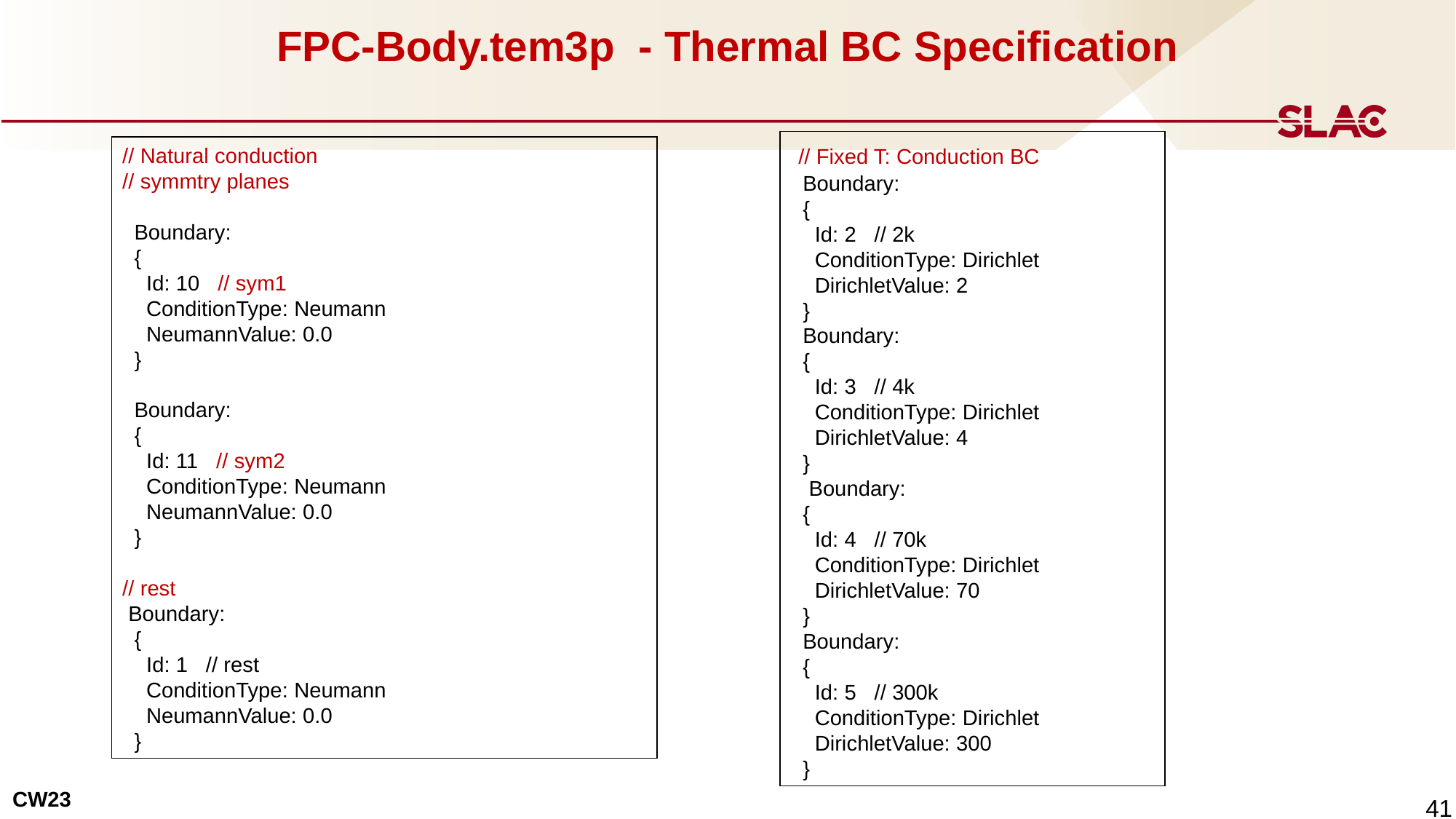

# FPC-Body.tem3p  - Thermal BC Specification
 // Fixed T: Conduction BC
  Boundary:
  {
    Id: 2   // 2k
    ConditionType: Dirichlet
    DirichletValue: 2
  }
  Boundary:
  {
    Id: 3   // 4k
    ConditionType: Dirichlet
    DirichletValue: 4
  }
   Boundary:
  {
    Id: 4   // 70k
    ConditionType: Dirichlet
    DirichletValue: 70
  }
  Boundary:
  {
    Id: 5   // 300k
    ConditionType: Dirichlet
    DirichletValue: 300
  }
// Natural conduction
// symmtry planes

  Boundary:
  {
    Id: 10   // sym1
    ConditionType: Neumann
    NeumannValue: 0.0
  }

  Boundary:
  {
    Id: 11   // sym2
    ConditionType: Neumann
    NeumannValue: 0.0
  }

// rest
 Boundary:
  {
    Id: 1   // rest
    ConditionType: Neumann
    NeumannValue: 0.0
  }
 41